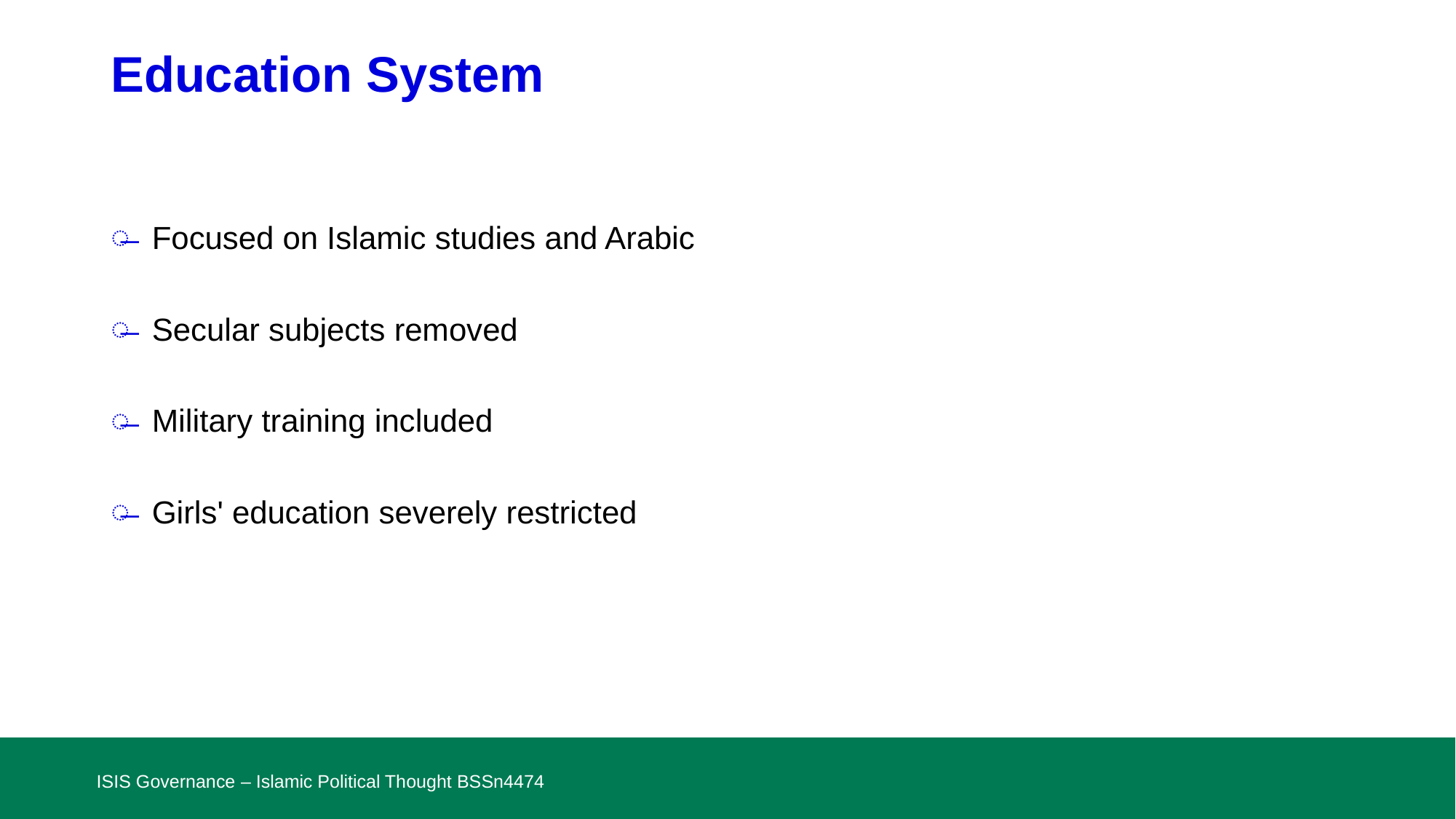

# Education System

Focused on Islamic studies and Arabic

Secular subjects removed

Military training included

Girls' education severely restricted
ISIS Governance – Islamic Political Thought BSSn4474